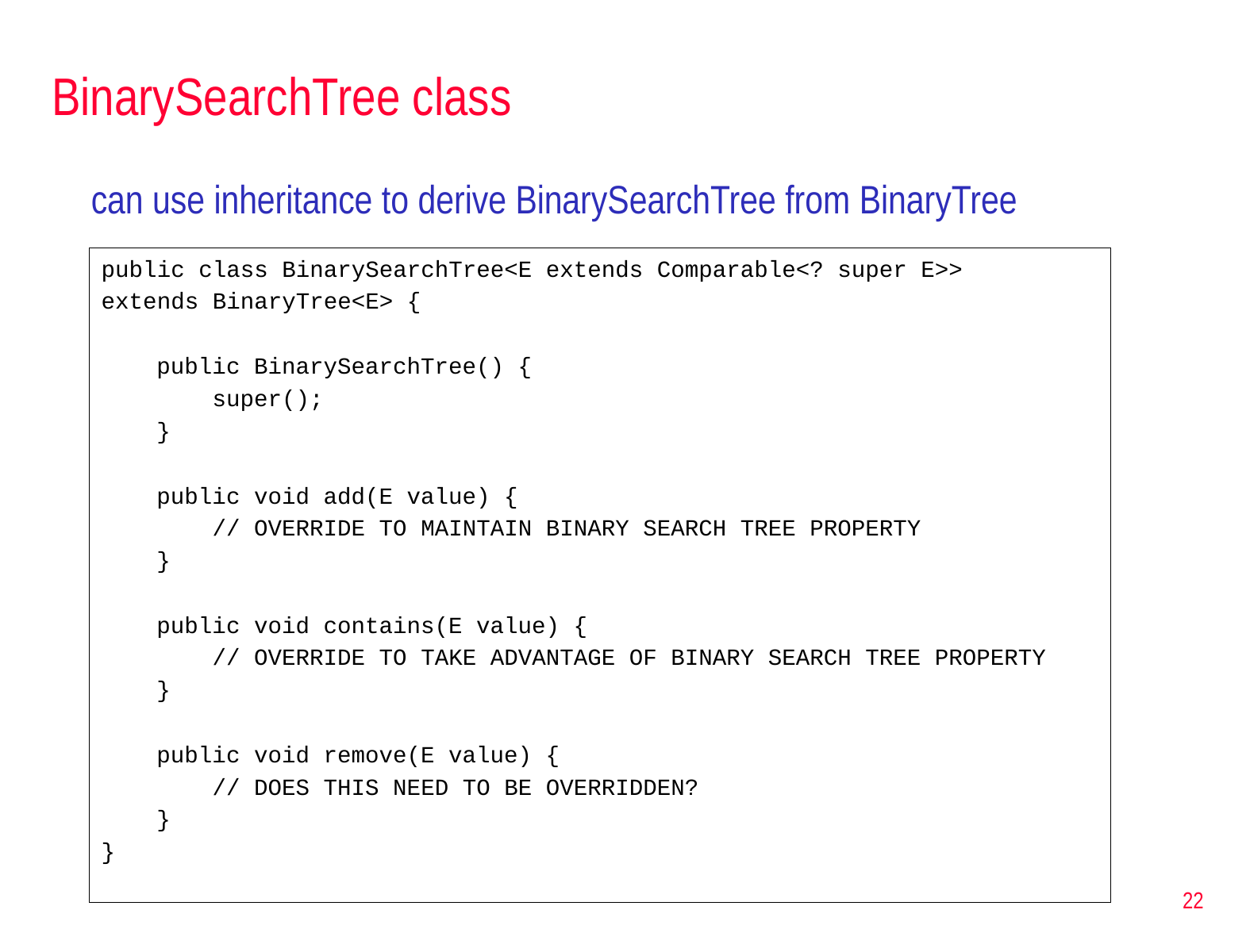

# BinarySearchTree class
can use inheritance to derive BinarySearchTree from BinaryTree
public class BinarySearchTree<E extends Comparable<? super E>>
extends BinaryTree<E> {

    public BinarySearchTree() {
        super();
    }

    public void add(E value) {
        // OVERRIDE TO MAINTAIN BINARY SEARCH TREE PROPERTY
    }

    public void contains(E value) {
        // OVERRIDE TO TAKE ADVANTAGE OF BINARY SEARCH TREE PROPERTY
    }

    public void remove(E value) {
        // DOES THIS NEED TO BE OVERRIDDEN?
    }
}
22